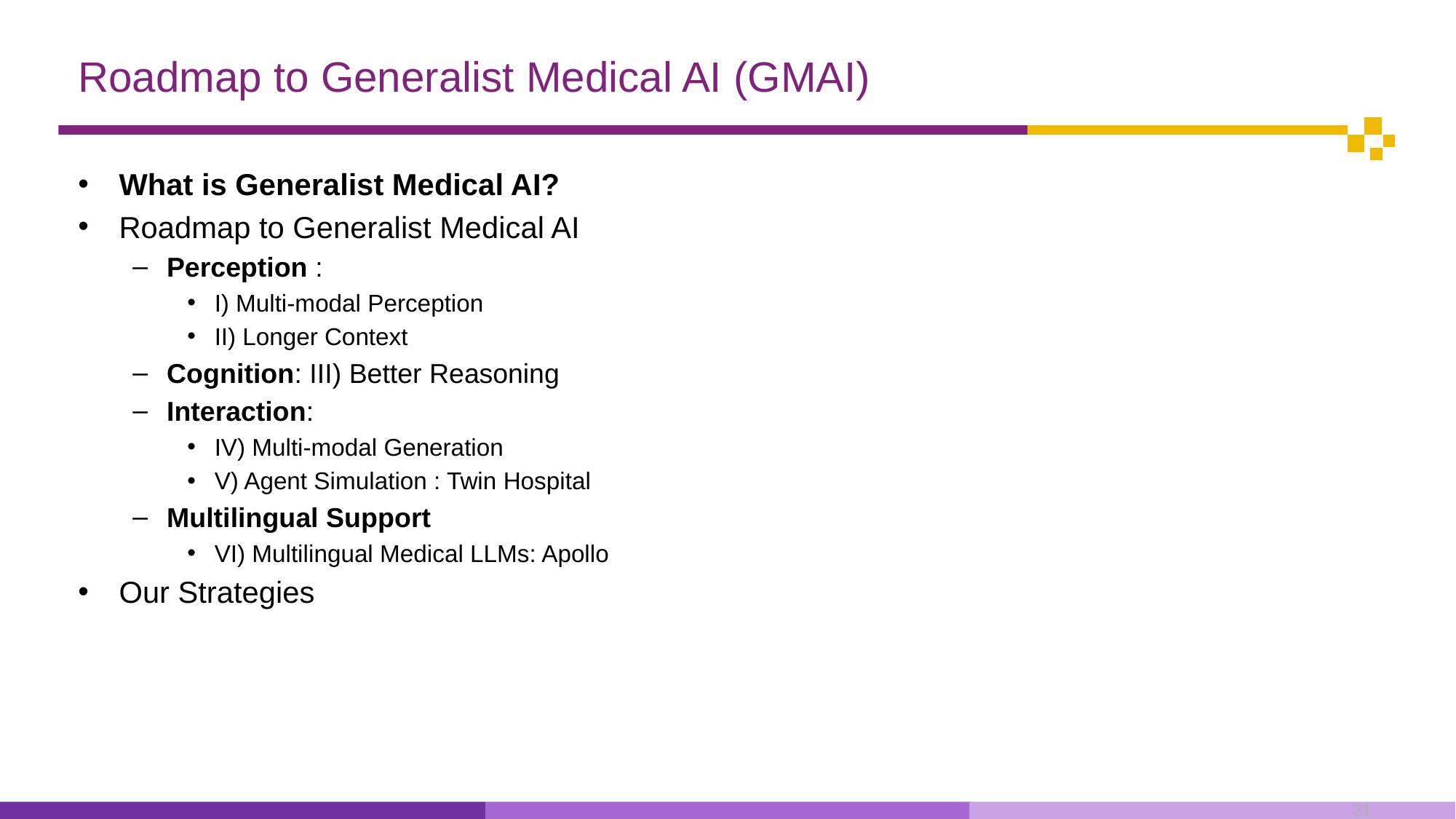

# Roadmap to Generalist Medical AI (GMAI)
What is Generalist Medical AI?
Roadmap to Generalist Medical AI
Perception :
I) Multi-modal Perception
II) Longer Context
Cognition: III) Better Reasoning
Interaction:
IV) Multi-modal Generation
V) Agent Simulation : Twin Hospital
Multilingual Support
VI) Multilingual Medical LLMs: Apollo
Our Strategies

31